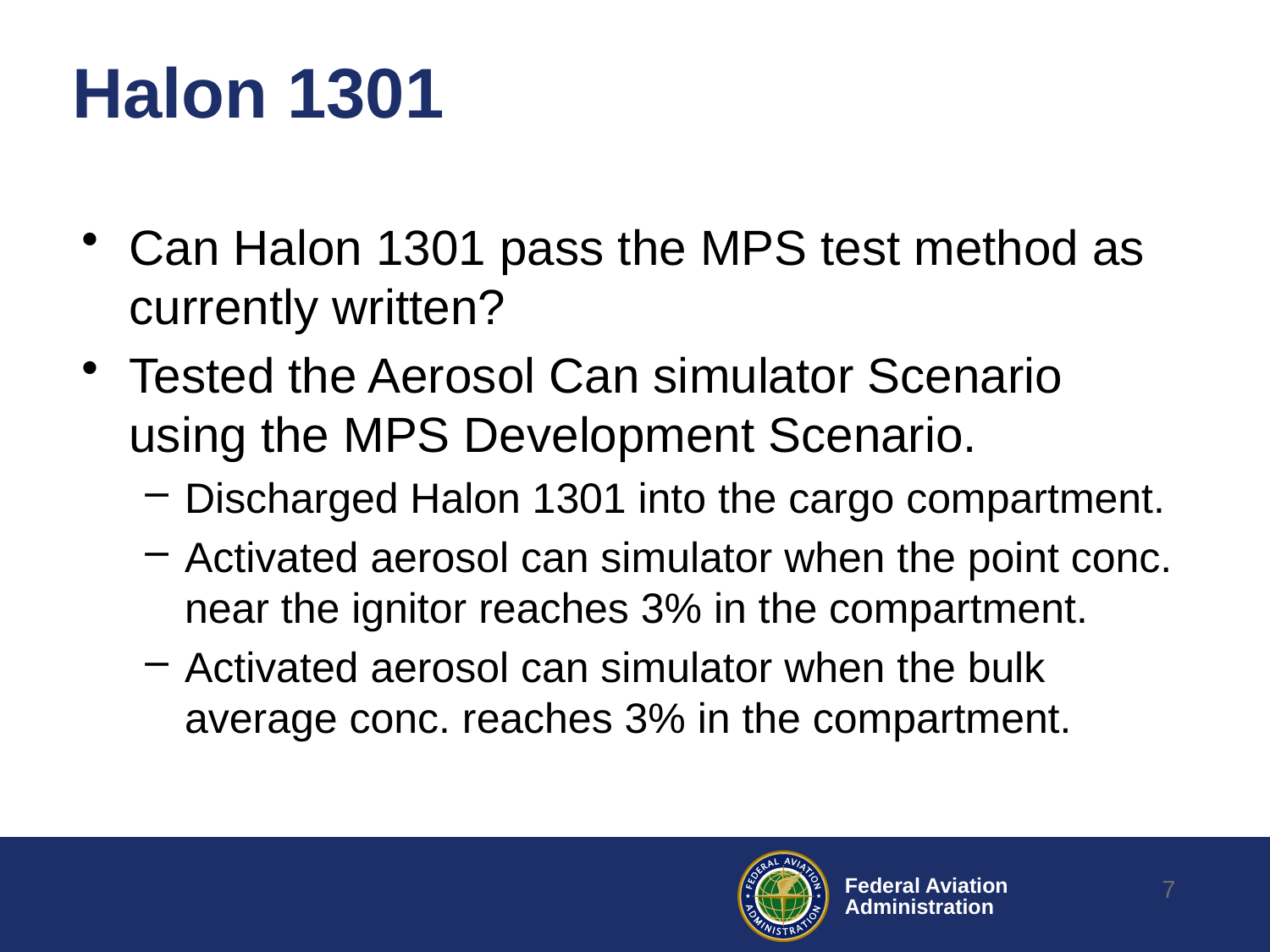

# Halon 1301
Can Halon 1301 pass the MPS test method as currently written?
Tested the Aerosol Can simulator Scenario using the MPS Development Scenario.
Discharged Halon 1301 into the cargo compartment.
Activated aerosol can simulator when the point conc. near the ignitor reaches 3% in the compartment.
Activated aerosol can simulator when the bulk average conc. reaches 3% in the compartment.
7